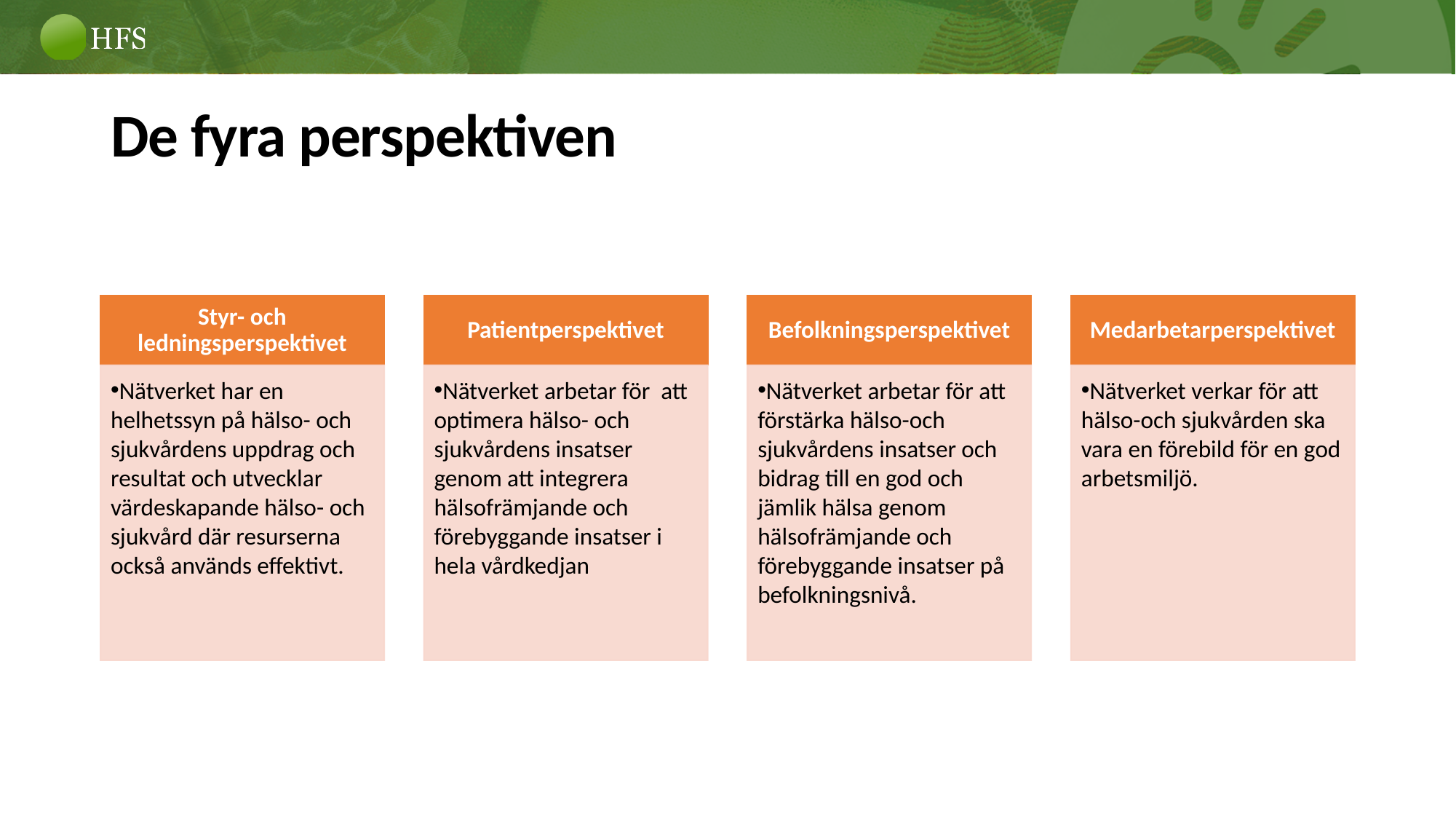

# De fyra perspektiven
Styr- och ledningsperspektivet
Nätverket har en helhetssyn på hälso- och sjukvårdens uppdrag och resultat och utvecklar värdeskapande hälso- och sjukvård där resurserna också används effektivt.
Patientperspektivet
Nätverket arbetar för  att optimera hälso- och sjukvårdens insatser genom att integrera hälsofrämjande och förebyggande insatser i hela vårdkedjan
Befolkningsperspektivet
Nätverket arbetar för att förstärka hälso-och sjukvårdens insatser och bidrag till en god och jämlik hälsa genom hälsofrämjande och förebyggande insatser på befolkningsnivå.
Medarbetarperspektivet
Nätverket verkar för att hälso-och sjukvården ska vara en förebild för en god arbetsmiljö.